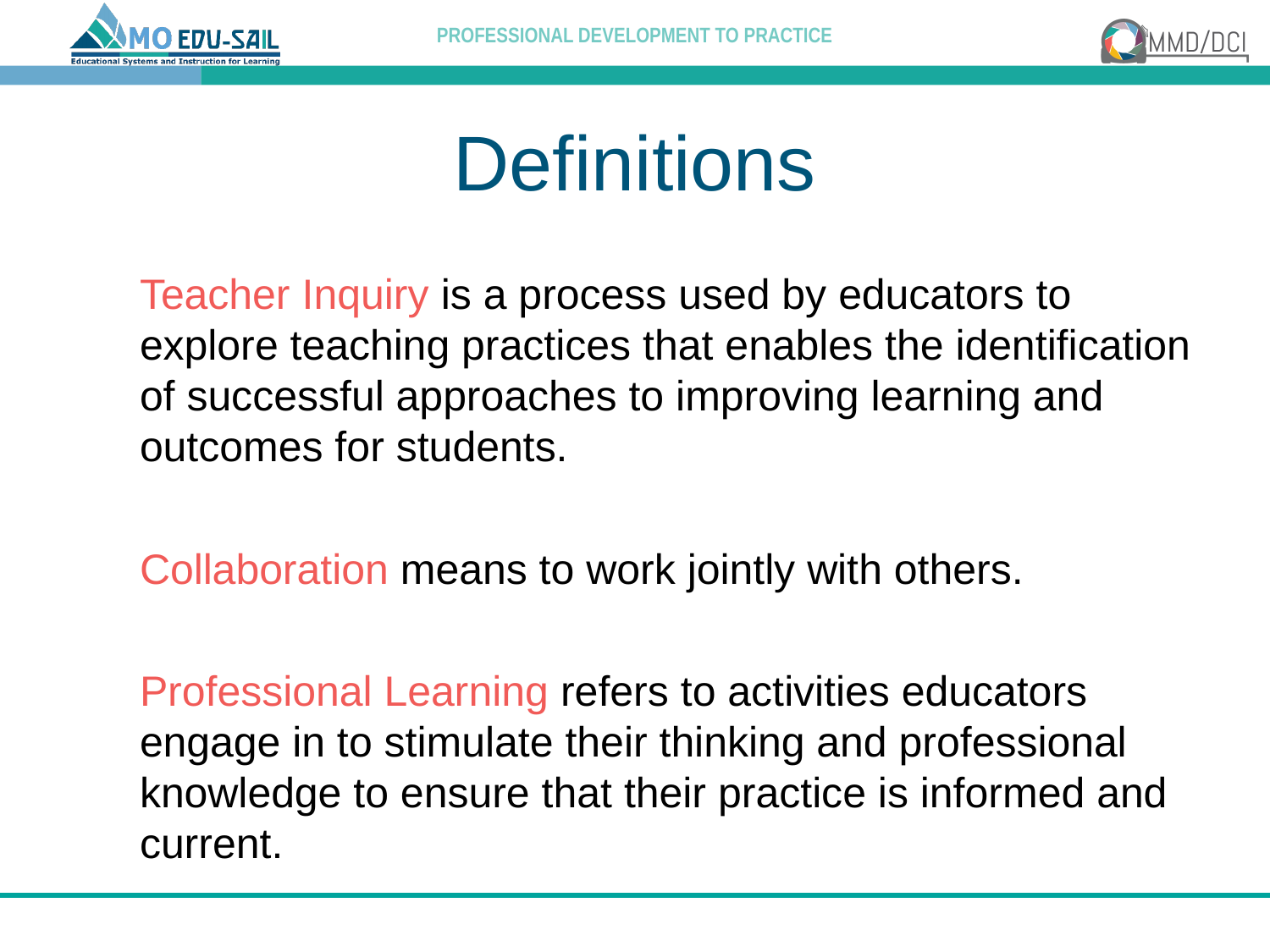

# Definitions
Teacher Inquiry is a process used by educators to explore teaching practices that enables the identification of successful approaches to improving learning and outcomes for students.

Collaboration means to work jointly with others.

Professional Learning refers to activities educators engage in to stimulate their thinking and professional knowledge to ensure that their practice is informed and current.